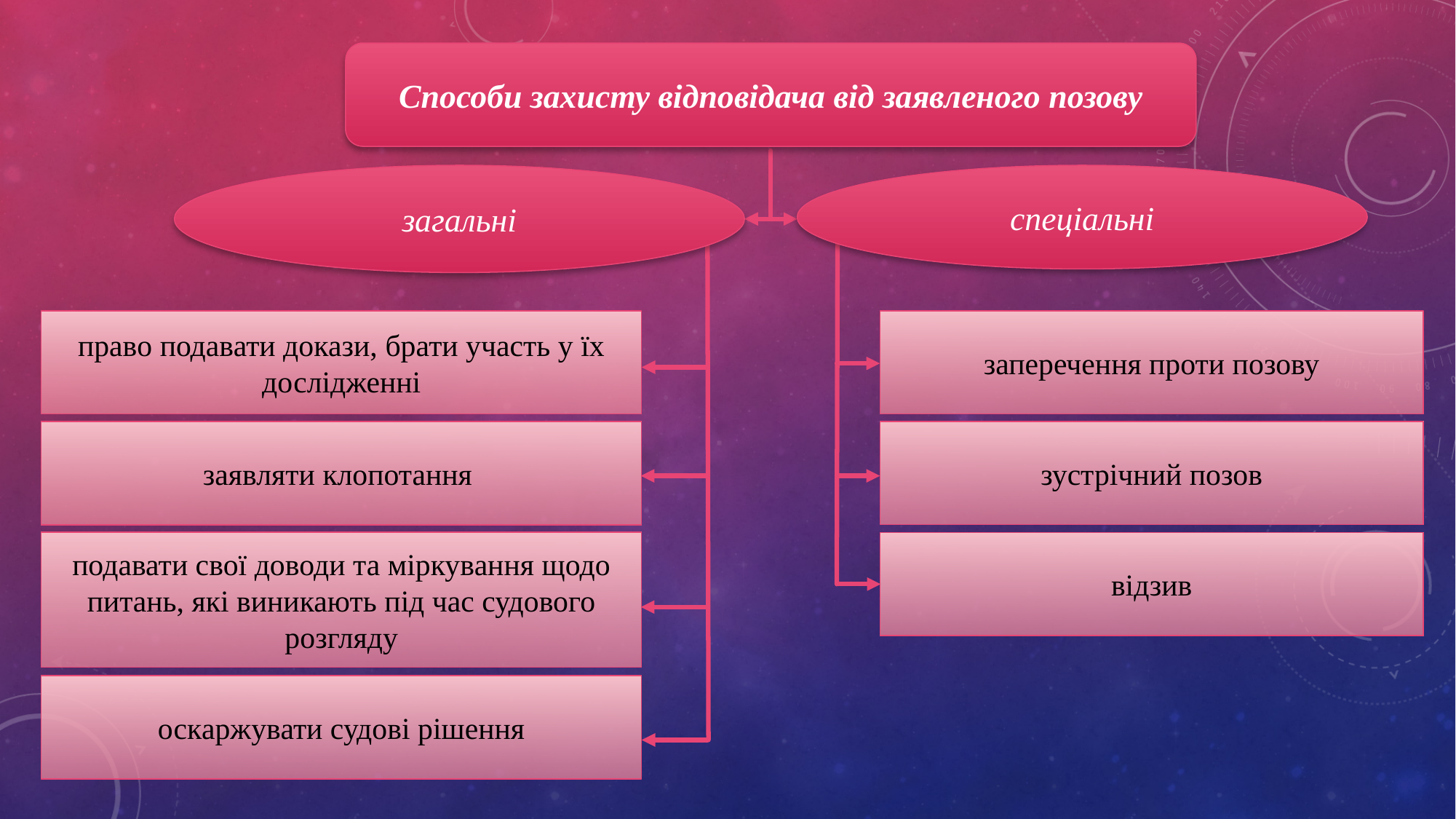

Способи захисту відповідача від заявленого позову
загальні
спеціальні
право подавати докази, брати участь у їх дослідженні
заперечення проти позову
заявляти клопотання
зустрічний позов
подавати свої доводи та міркування щодо питань, які виникають під час судового розгляду
відзив
оскаржувати судові рішення